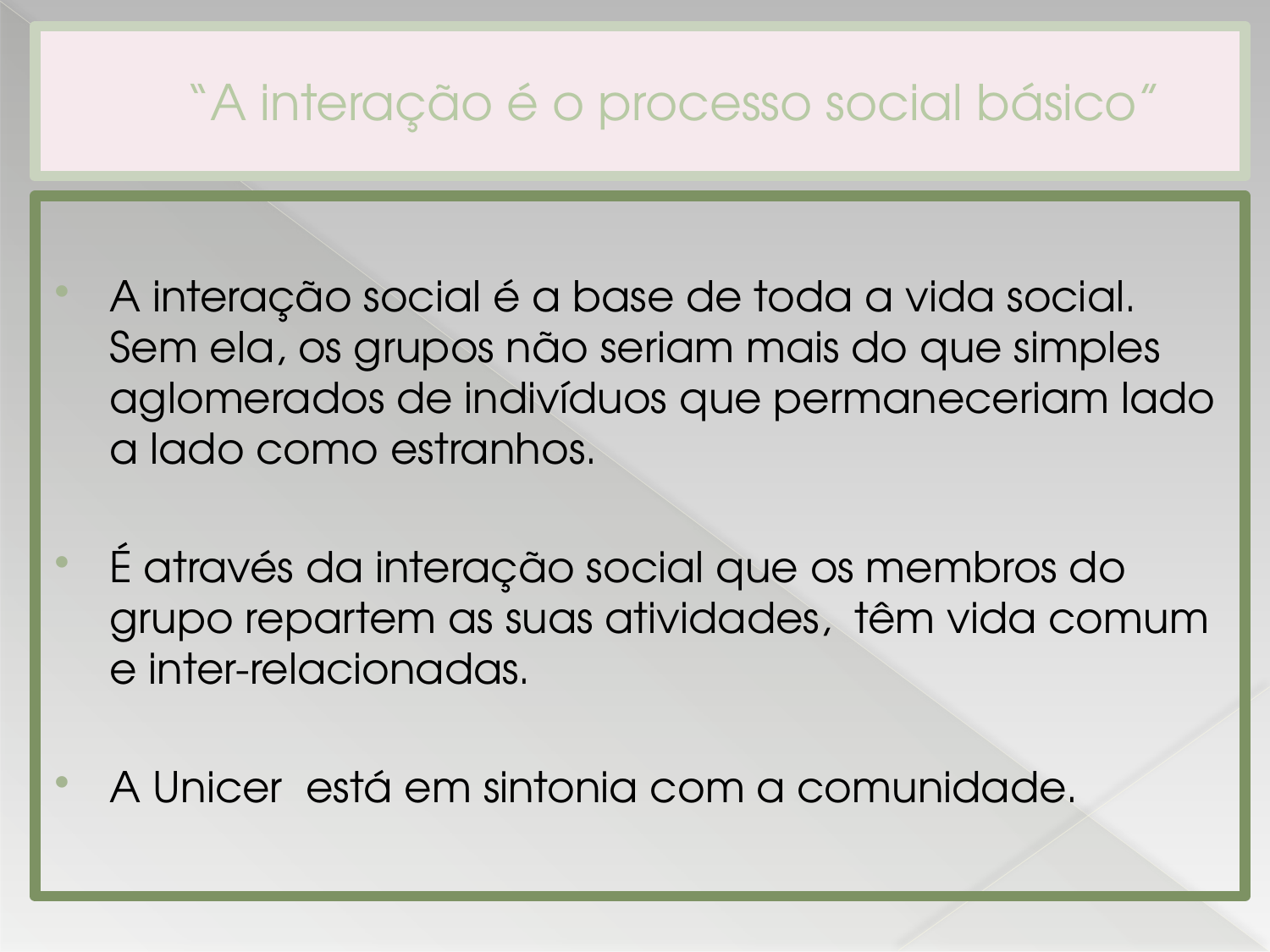

# “A interação é o processo social básico”

A interação social é a base de toda a vida social. Sem ela, os grupos não seriam mais do que simples aglomerados de indivíduos que permaneceriam lado a lado como estranhos.

É através da interação social que os membros do grupo repartem as suas atividades,  têm vida comum e inter-relacionadas.

A Unicer  está em sintonia com a comunidade.